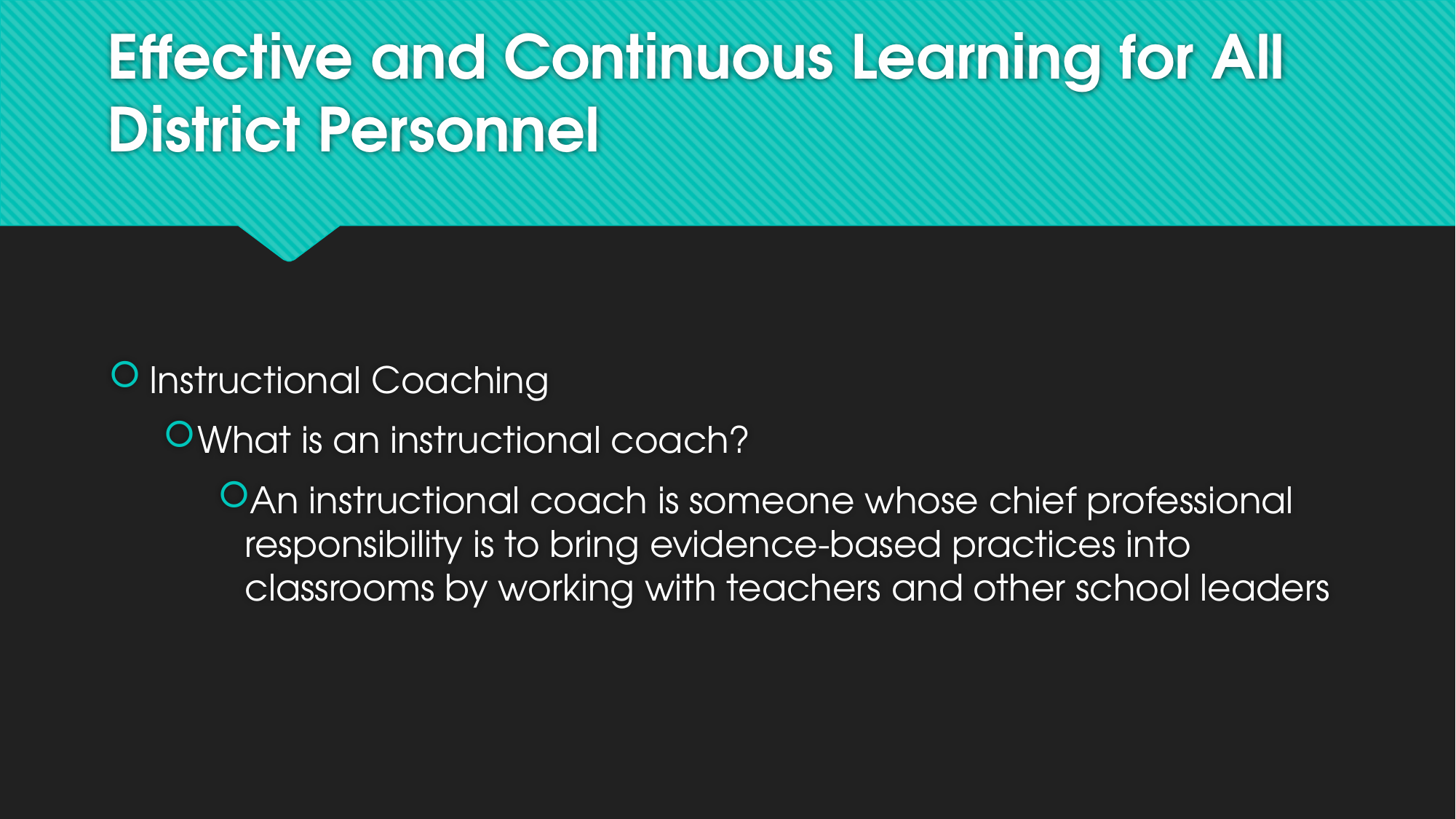

# Effective and Continuous Learning for All District Personnel
Instructional Coaching
What is an instructional coach?
An instructional coach is someone whose chief professional responsibility is to bring evidence-based practices into classrooms by working with teachers and other school leaders